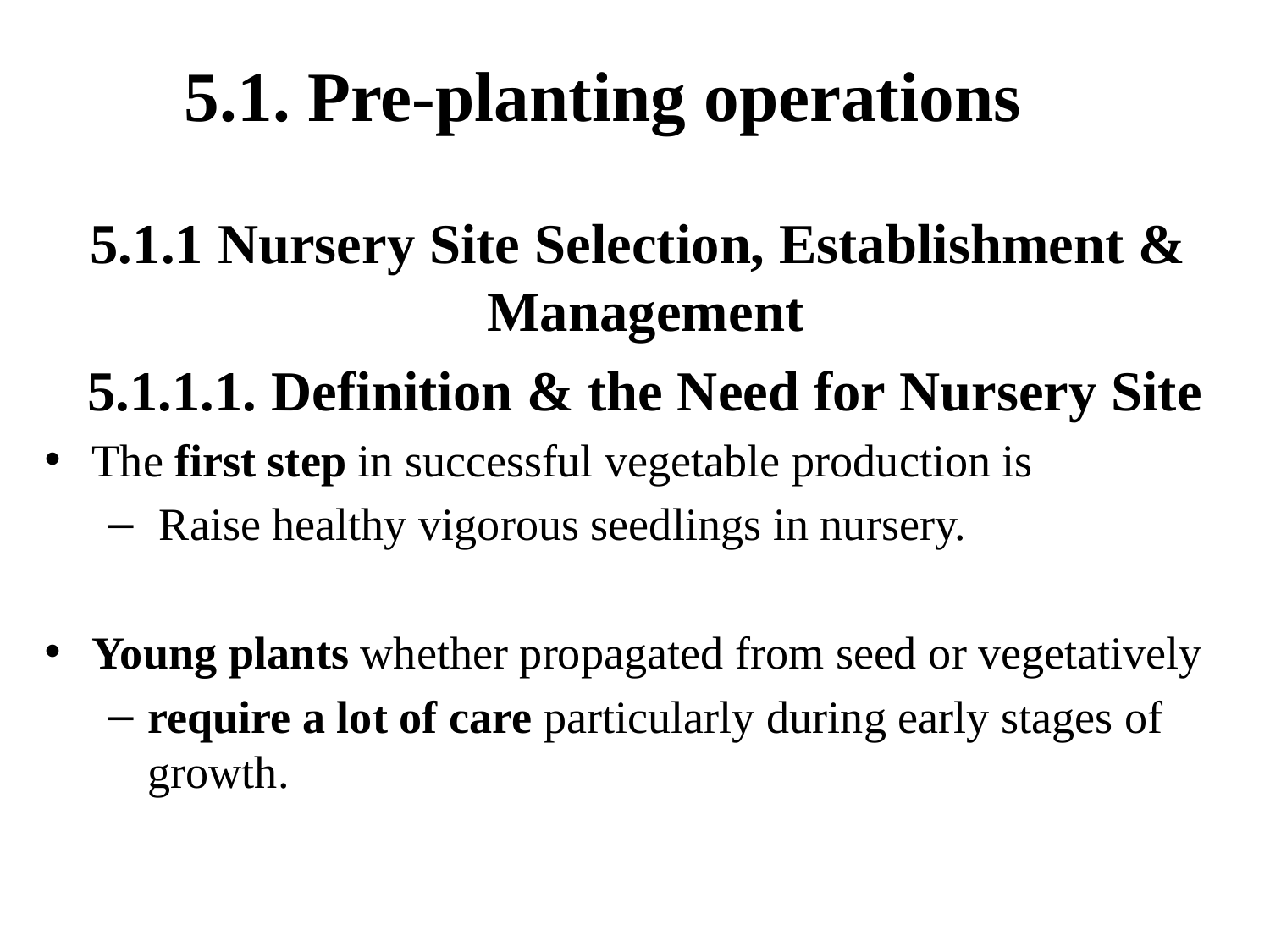

# 5.1. Pre-planting operations
5.1.1 Nursery Site Selection, Establishment &  Management
5.1.1.1. Definition & the Need for Nursery Site
The first step in successful vegetable production is
 Raise healthy vigorous seedlings in nursery.

Young plants whether propagated from seed or vegetatively
require a lot of care particularly during early stages of growth.